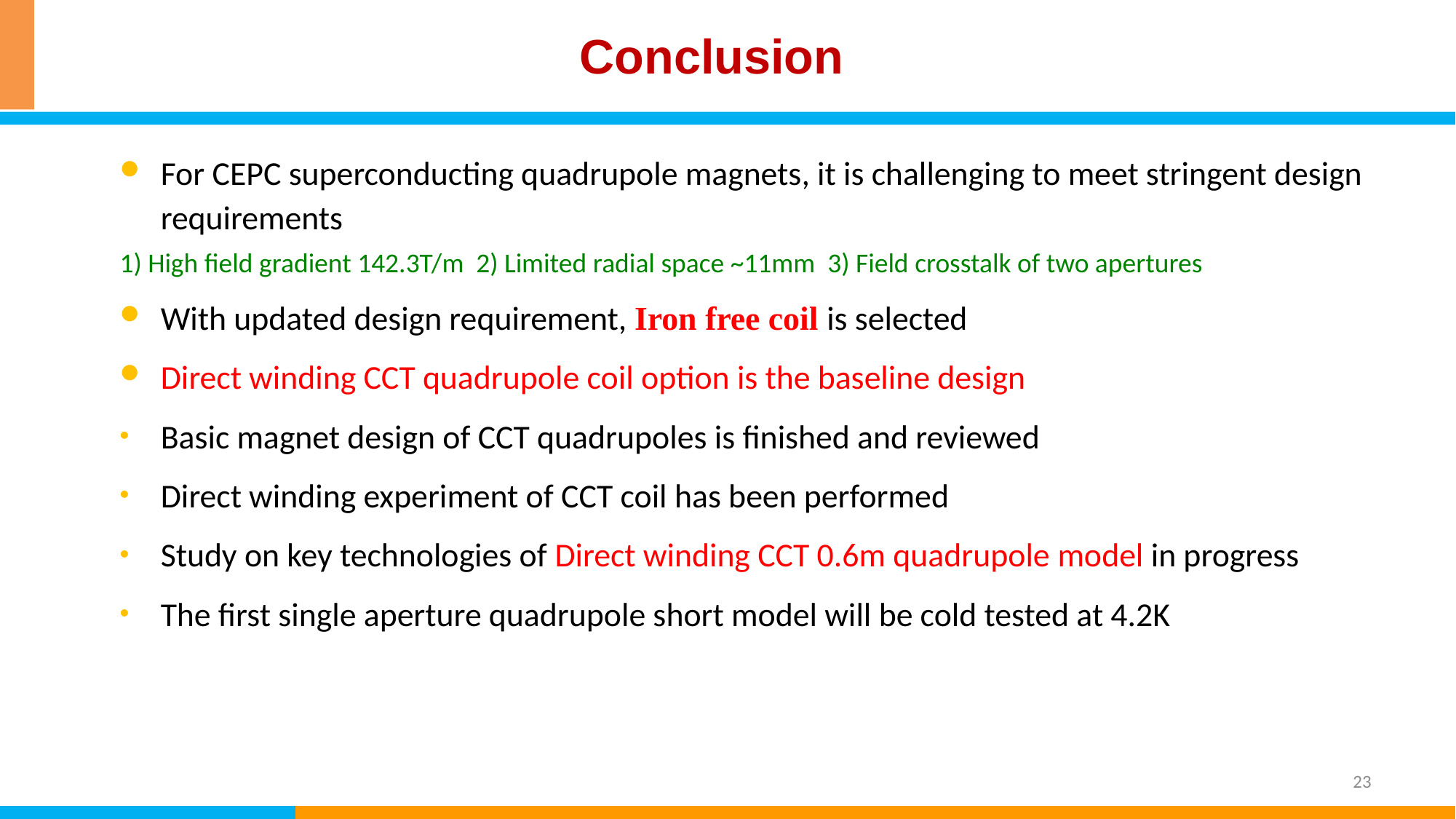

# Conclusion
For CEPC superconducting quadrupole magnets, it is challenging to meet stringent design requirements
1) High field gradient 142.3T/m  2) Limited radial space ~11mm  3) Field crosstalk of two apertures
With updated design requirement, Iron free coil is selected
Direct winding CCT quadrupole coil option is the baseline design
Basic magnet design of CCT quadrupoles is finished and reviewed
Direct winding experiment of CCT coil has been performed
Study on key technologies of Direct winding CCT 0.6m quadrupole model in progress
The first single aperture quadrupole short model will be cold tested at 4.2K

23